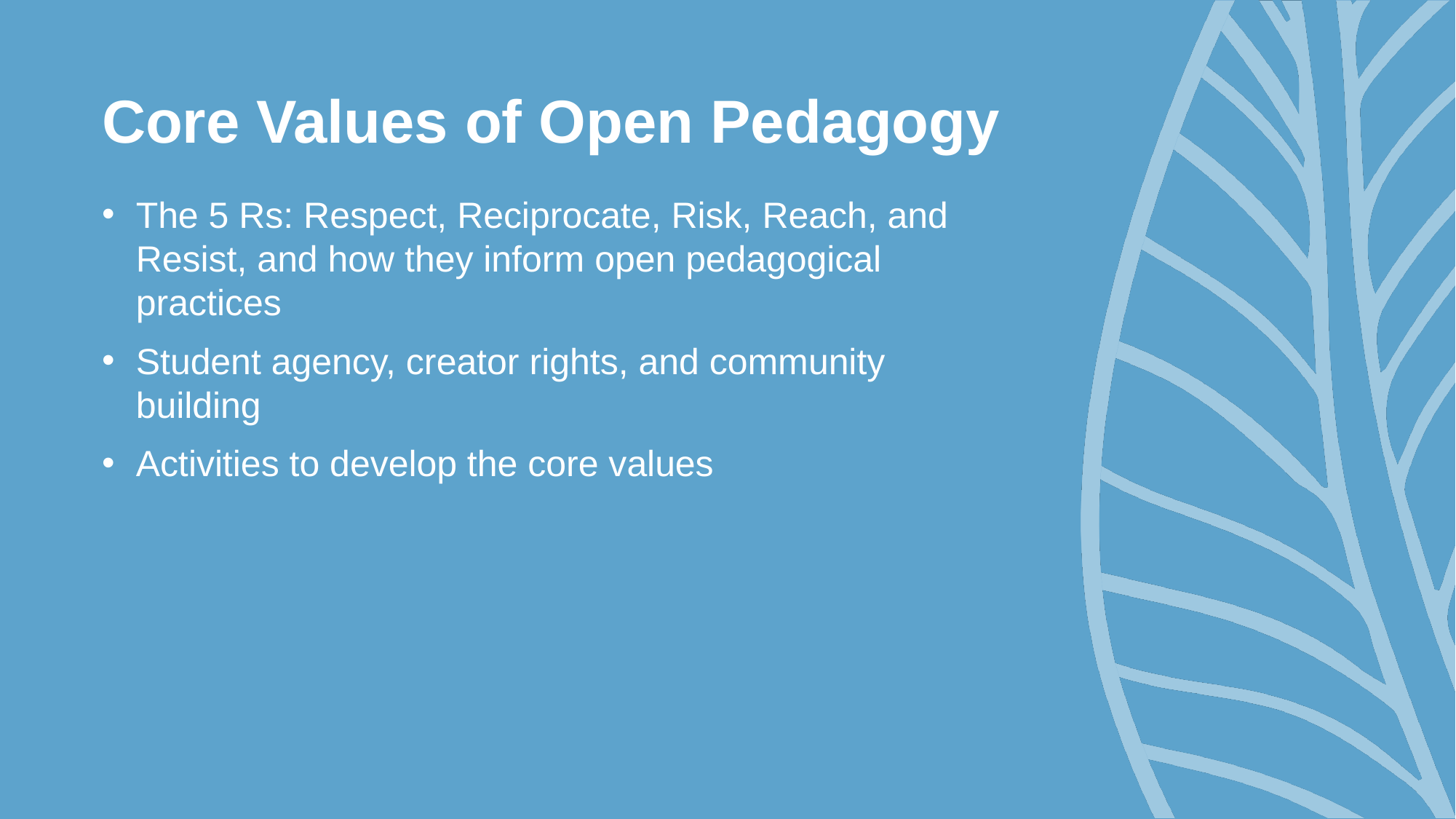

# Core Values of Open Pedagogy
The 5 Rs: Respect, Reciprocate, Risk, Reach, and Resist, and how they inform open pedagogical practices
Student agency, creator rights, and community building
Activities to develop the core values